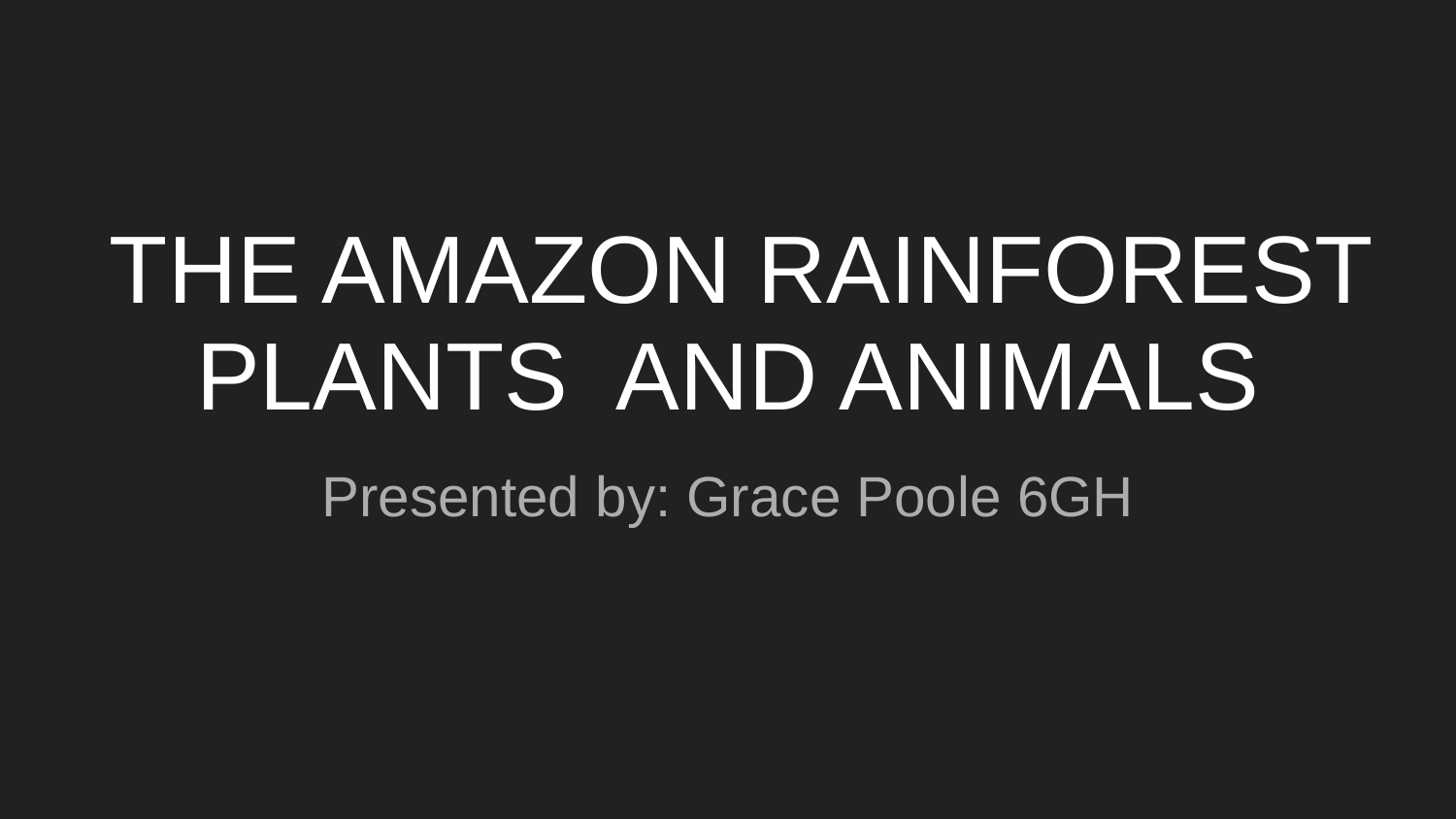

# THE AMAZON RAINFOREST PLANTS  AND ANIMALS
Presented by: Grace Poole 6GH